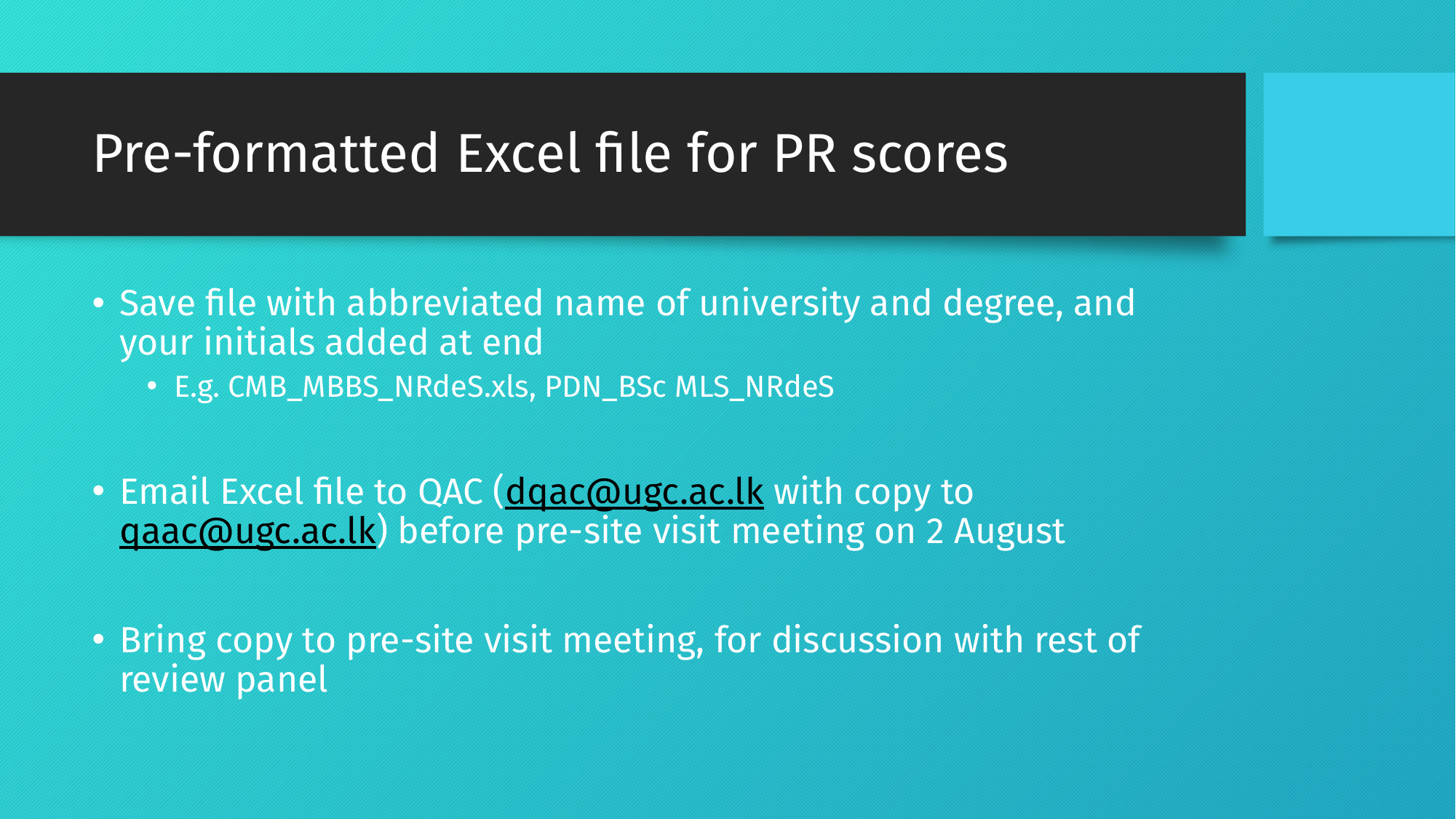

# Pre-formatted Excel file for PR scores
Save file with abbreviated name of university and degree, and your initials added at end
E.g. CMB_MBBS_NRdeS.xls, PDN_BSc MLS_NRdeS

Email Excel file to QAC (dqac@ugc.ac.lk with copy to qaac@ugc.ac.lk) before pre-site visit meeting on 2 August

Bring copy to pre-site visit meeting, for discussion with rest of review panel